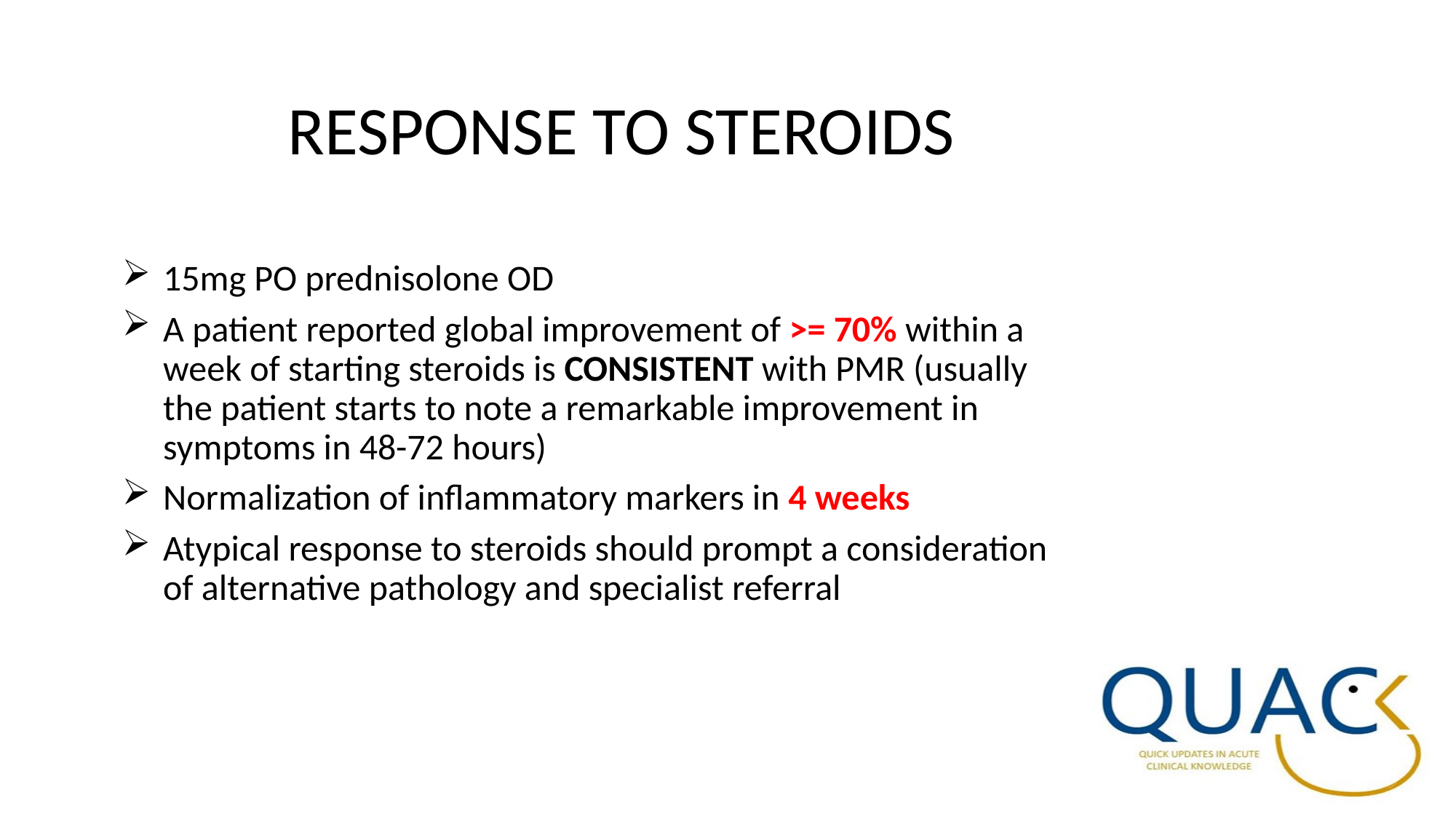

# RESPONSE TO STEROIDS
15mg PO prednisolone OD
A patient reported global improvement of >= 70% within a week of starting steroids is CONSISTENT with PMR (usually the patient starts to note a remarkable improvement in symptoms in 48-72 hours)
Normalization of inflammatory markers in 4 weeks
Atypical response to steroids should prompt a consideration of alternative pathology and specialist referral